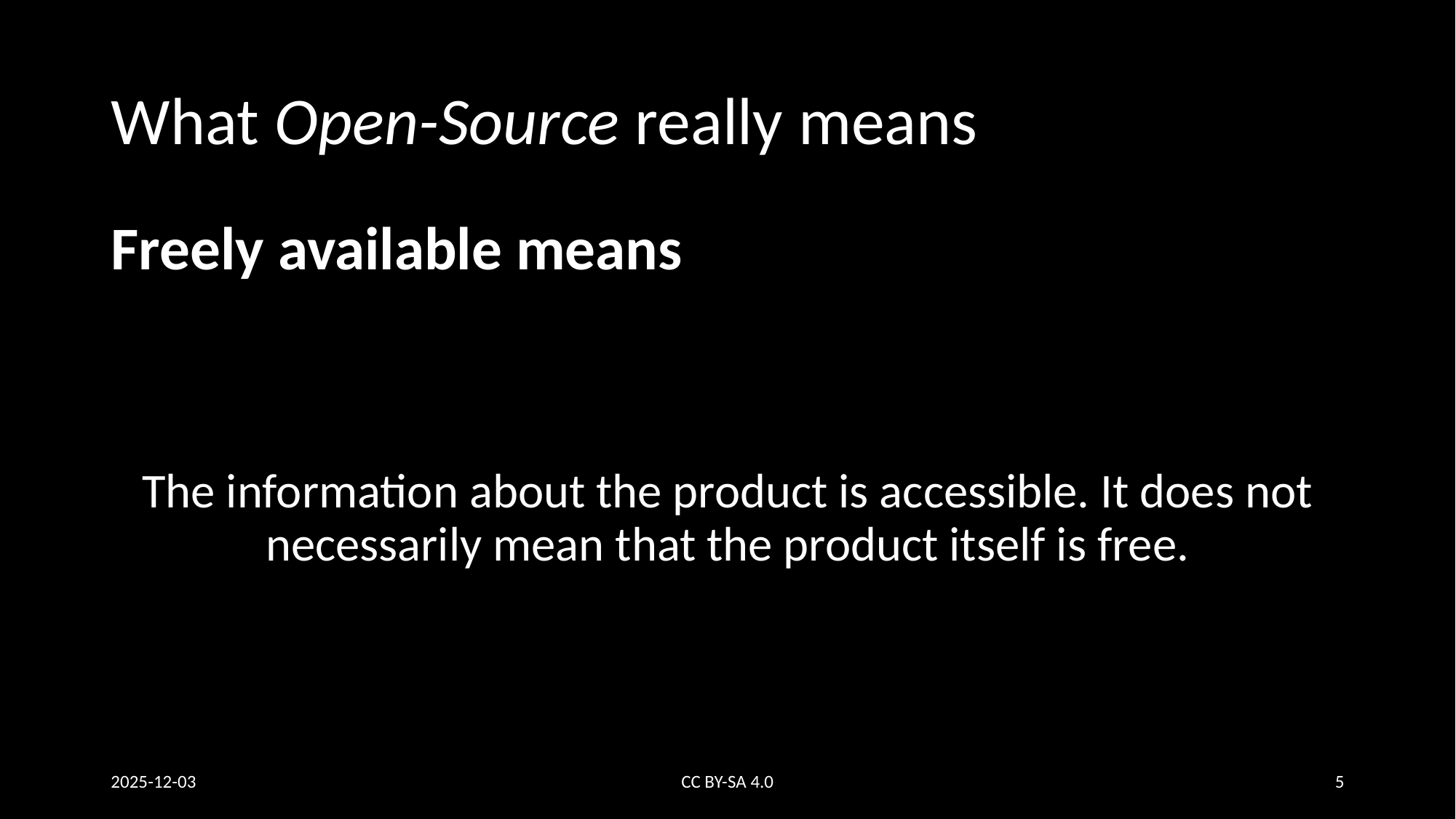

# What Open-Source really means
Freely available means
The information about the product is accessible. It does not necessarily mean that the product itself is free.
2025-12-03
CC BY-SA 4.0
5